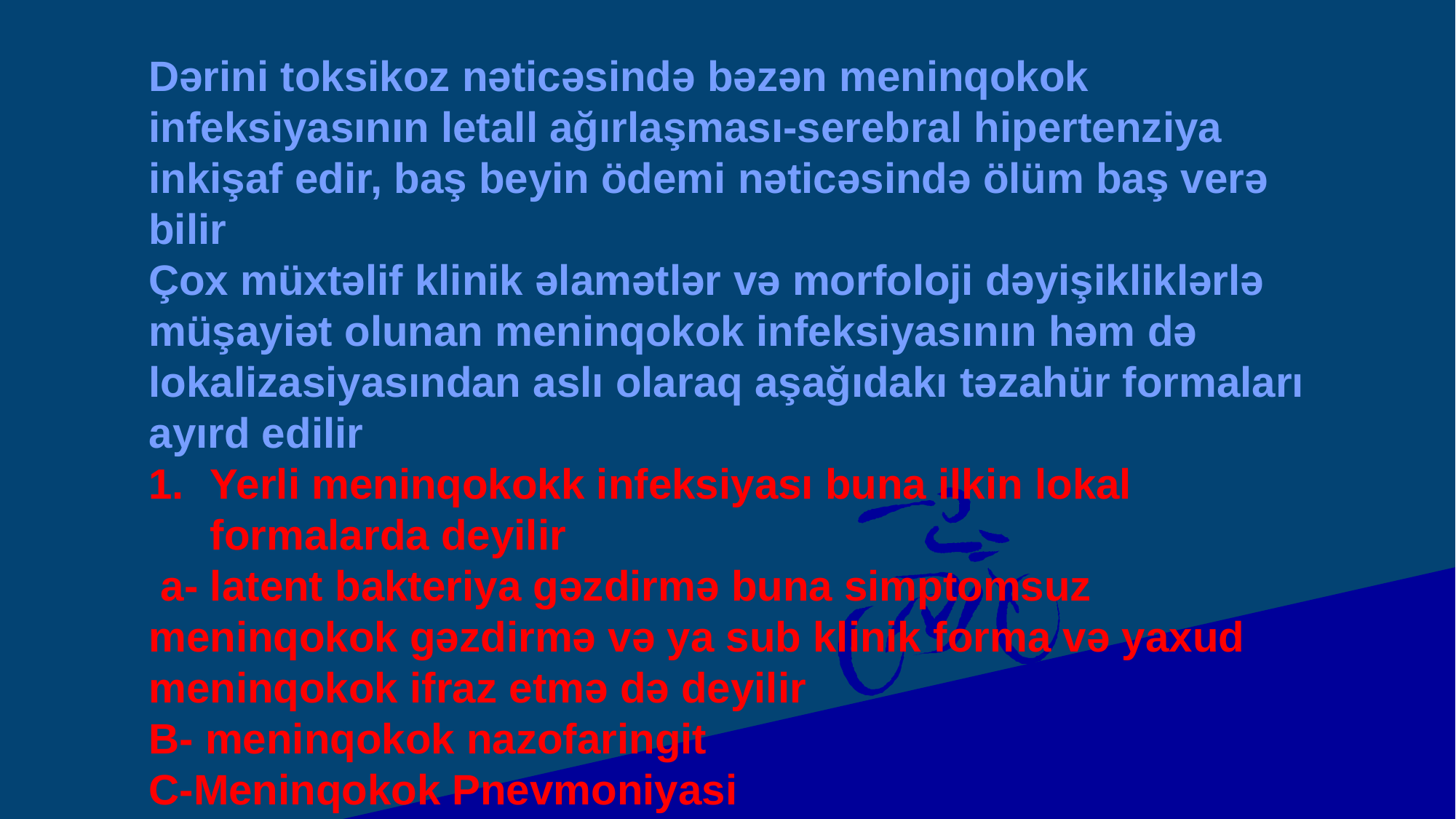

Dərini toksikoz nəticəsində bəzən meninqokok infeksiyasının letall ağırlaşması-serebral hipertenziya inkişaf edir, baş beyin ödemi nəticəsində ölüm baş verə bilir
Çox müxtəlif klinik əlamətlər və morfoloji dəyişikliklərlə müşayiət olunan meninqokok infeksiyasının həm də lokalizasiyasından aslı olaraq aşağıdakı təzahür formaları ayırd edilir
Yerli meninqokokk infeksiyası buna ilkin lokal formalarda deyilir
 a- latent bakteriya gəzdirmə buna simptomsuz meninqokok gəzdirmə və ya sub klinik forma və yaxud meninqokok ifraz etmə də deyilir
B- meninqokok nazofaringit
C-Meninqokok Pnevmoniyasi